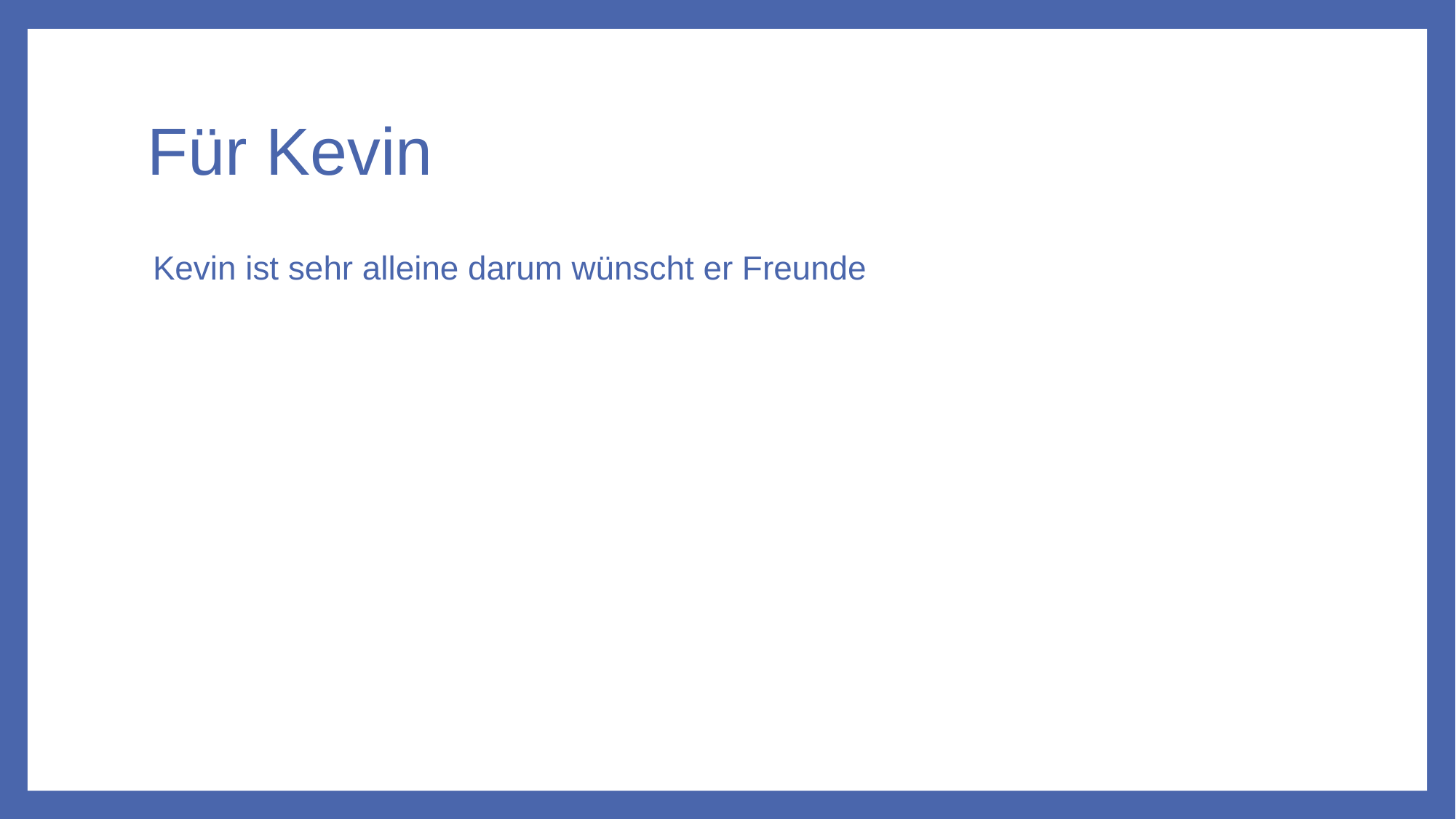

# Für Kevin
Kevin ist sehr alleine darum wünscht er Freunde